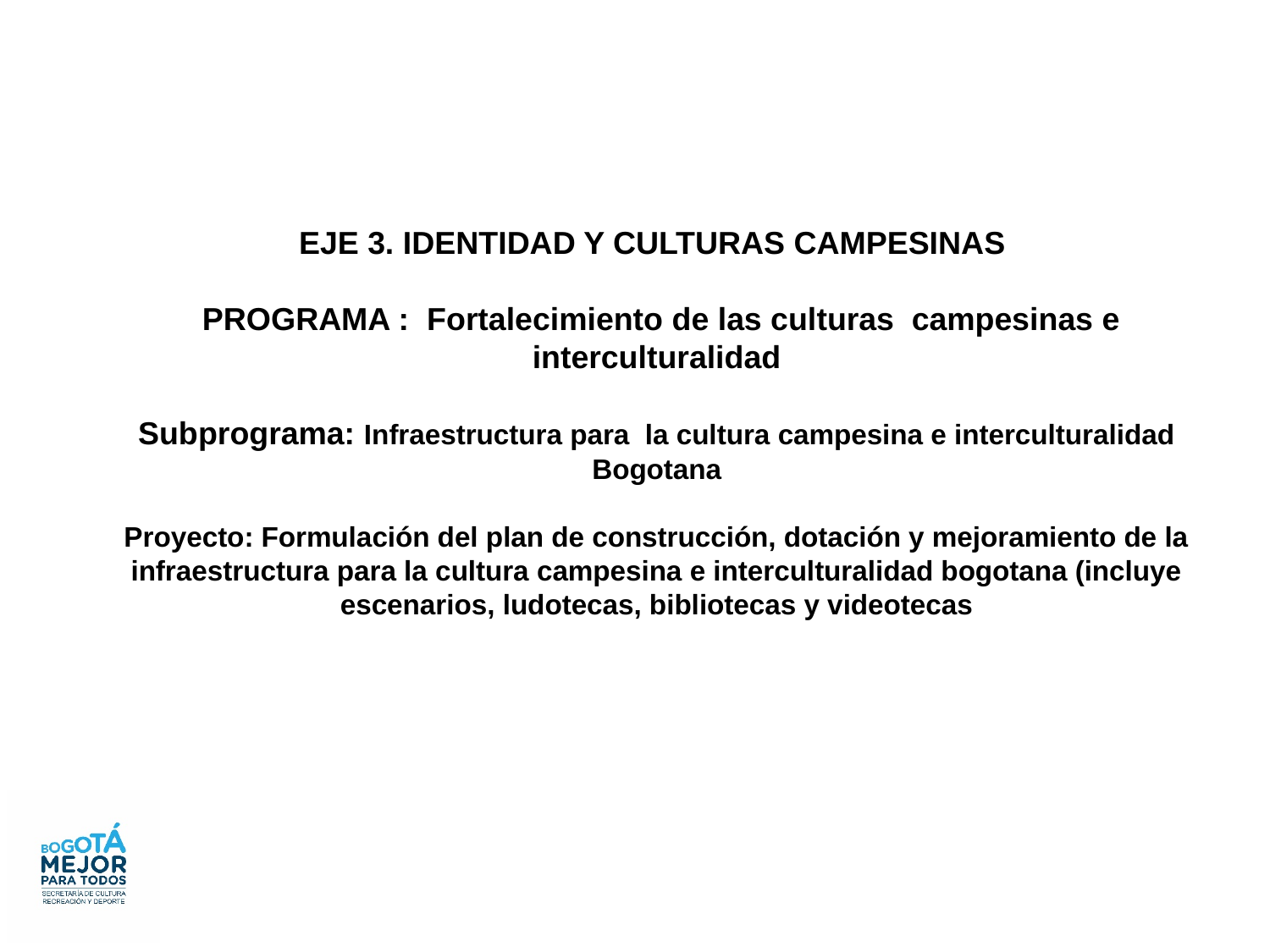

EJE 3. IDENTIDAD Y CULTURAS CAMPESINAS

 PROGRAMA :  Fortalecimiento de las culturas  campesinas e interculturalidad

Subprograma: Infraestructura para  la cultura campesina e interculturalidad Bogotana

Proyecto: Formulación del plan de construcción, dotación y mejoramiento de la infraestructura para la cultura campesina e interculturalidad bogotana (incluye escenarios, ludotecas, bibliotecas y videotecas

Contexto